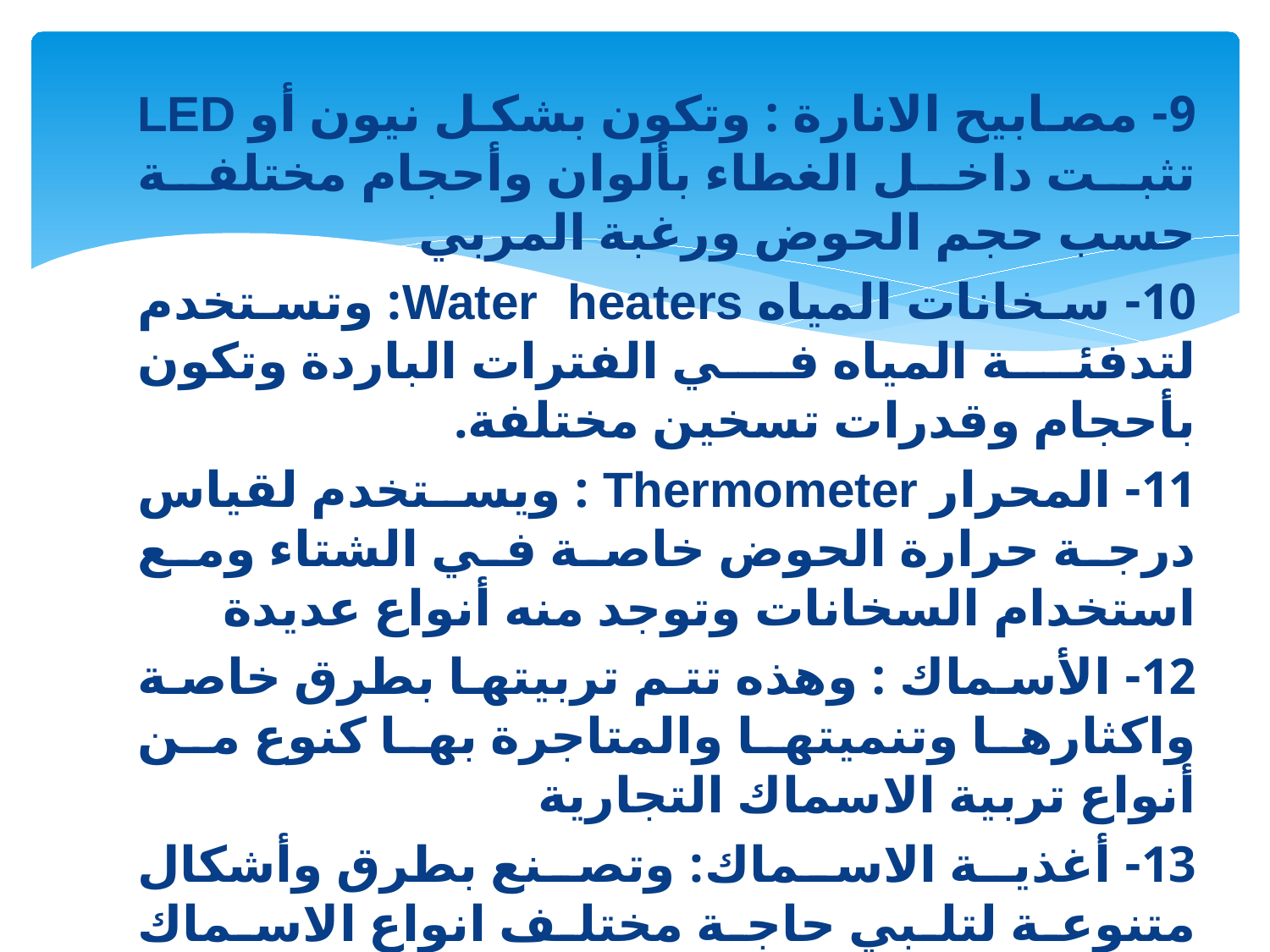

#
9- مصابيح الانارة : وتكون بشكل نيون أو LED تثبت داخل الغطاء بألوان وأحجام مختلفة حسب حجم الحوض ورغبة المربي
10- سخانات المياه Water heaters: وتستخدم لتدفئة المياه في الفترات الباردة وتكون بأحجام وقدرات تسخين مختلفة.
11- المحرار Thermometer : ويستخدم لقياس درجة حرارة الحوض خاصة في الشتاء ومع استخدام السخانات وتوجد منه أنواع عديدة
12- الأسماك : وهذه تتم تربيتها بطرق خاصة واكثارها وتنميتها والمتاجرة بها كنوع من أنواع تربية الاسماك التجارية
13- أغذية الاسماك: وتصنع بطرق وأشكال متنوعة لتلبي حاجة مختلف انواع الاسماك للعناصر الغذائية الضرورية للمعيشة والنمو